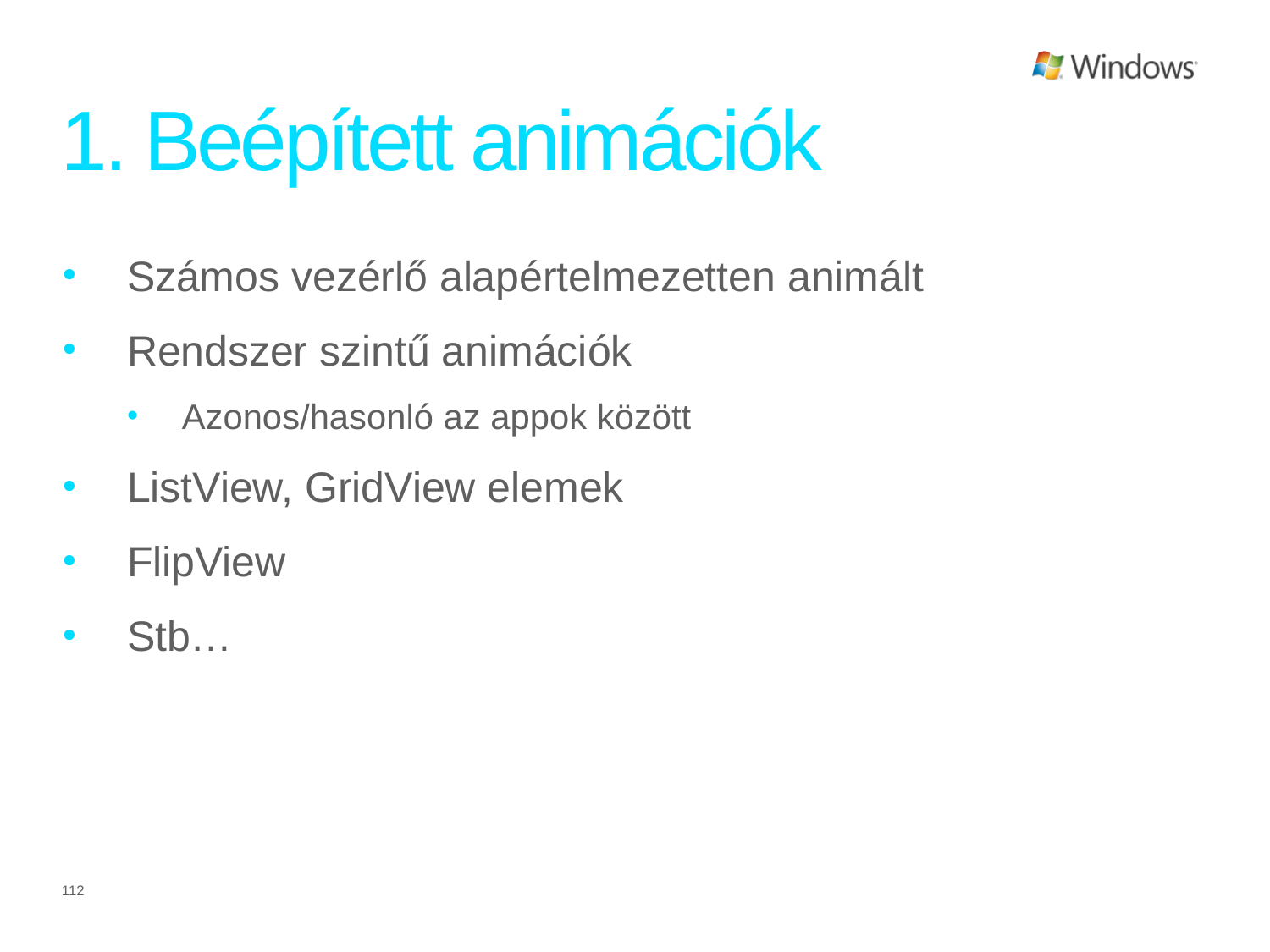

# 1. Beépített animációk
Számos vezérlő alapértelmezetten animált
Rendszer szintű animációk
Azonos/hasonló az appok között
ListView, GridView elemek
FlipView
Stb…